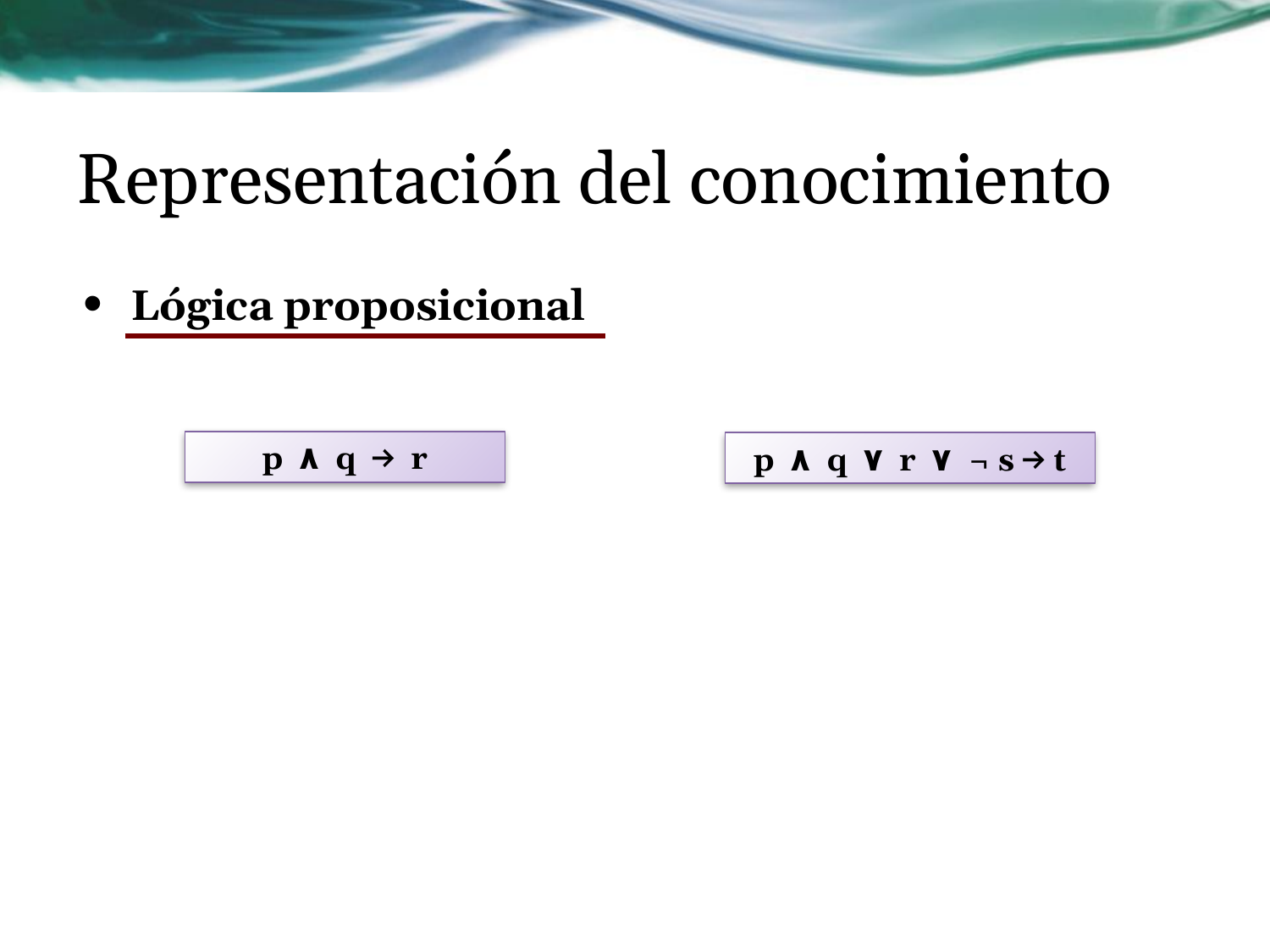

# Representación del conocimiento
Lógica proposicional
p  ٨  q  →  r
p  ٨  q  ٧  r  ٧  ¬ s → t